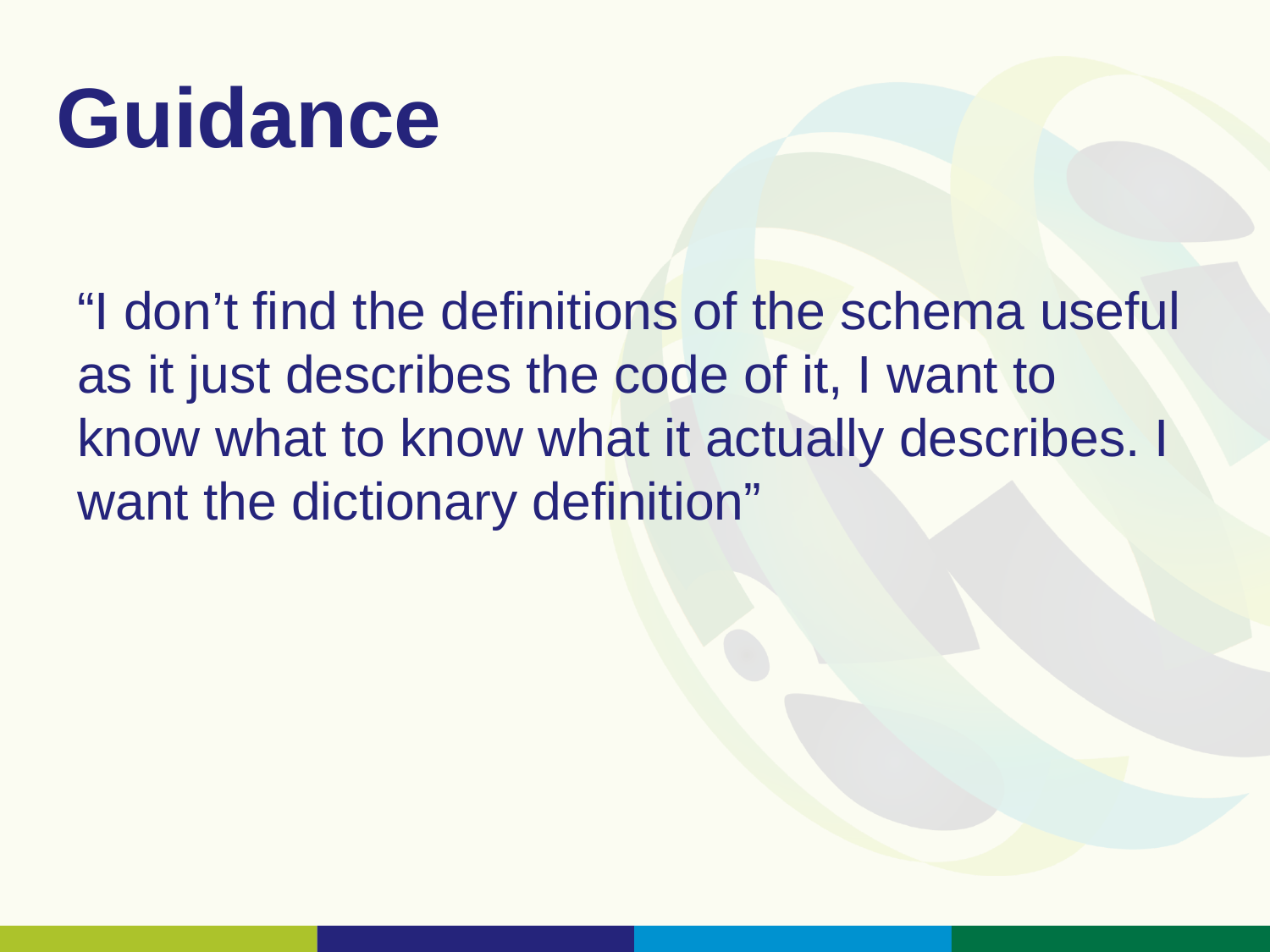

Guidance
“I don’t find the definitions of the schema useful as it just describes the code of it, I want to know what to know what it actually describes. I want the dictionary definition”